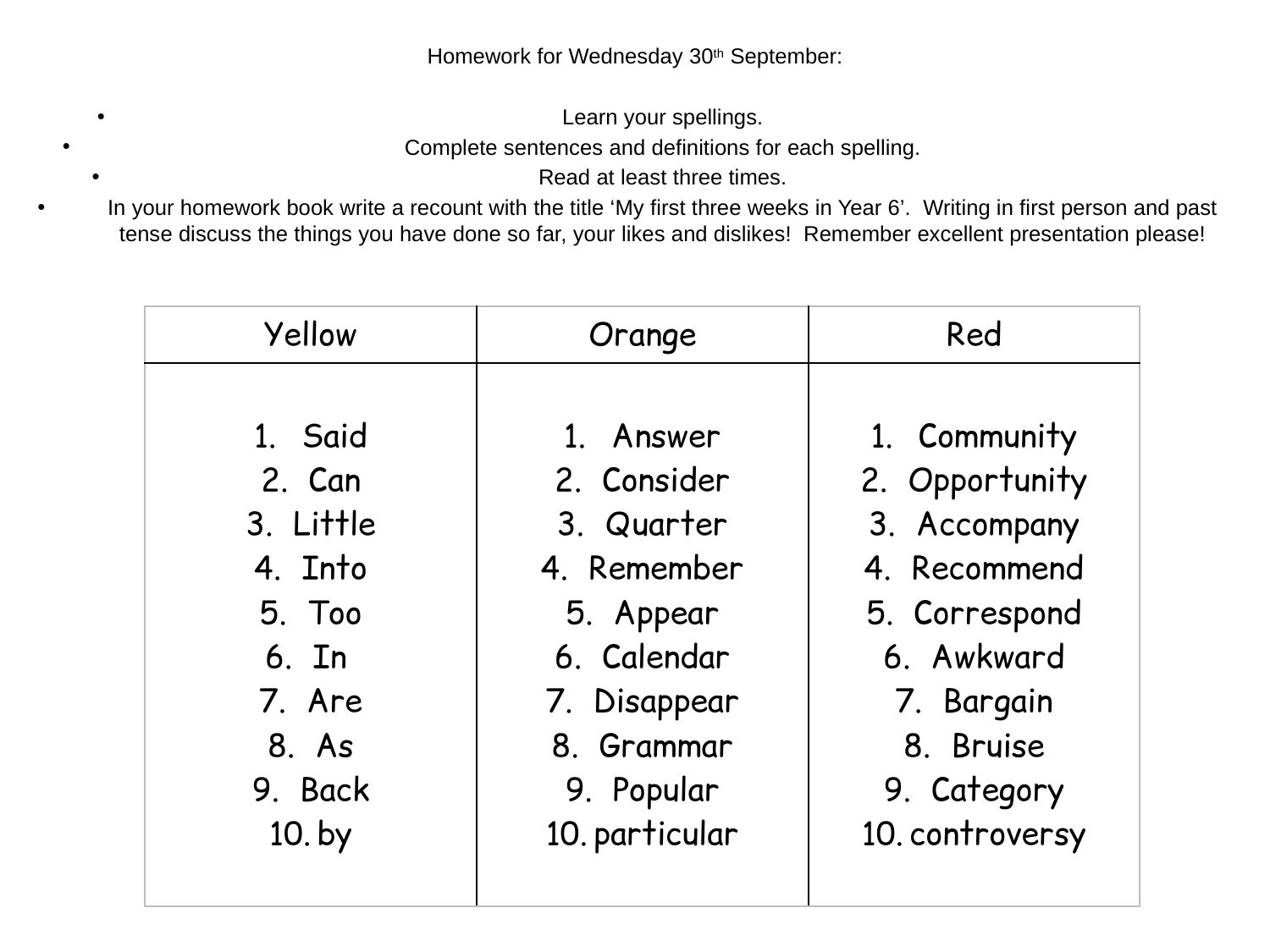

Homework for Wednesday 30th September:

Learn your spellings.
Complete sentences and definitions for each spelling.
Read at least three times.
In your homework book write a recount with the title ‘My first three weeks in Year 6’.  Writing in first person and past tense discuss the things you have done so far, your likes and dislikes!  Remember excellent presentation please!

| Yellow | Orange | Red |
| --- | --- | --- |
| Said Can Little Into Too In Are As Back by | Answer Consider Quarter Remember Appear Calendar Disappear Grammar Popular particular | Community Opportunity Accompany Recommend Correspond Awkward Bargain Bruise Category controversy |